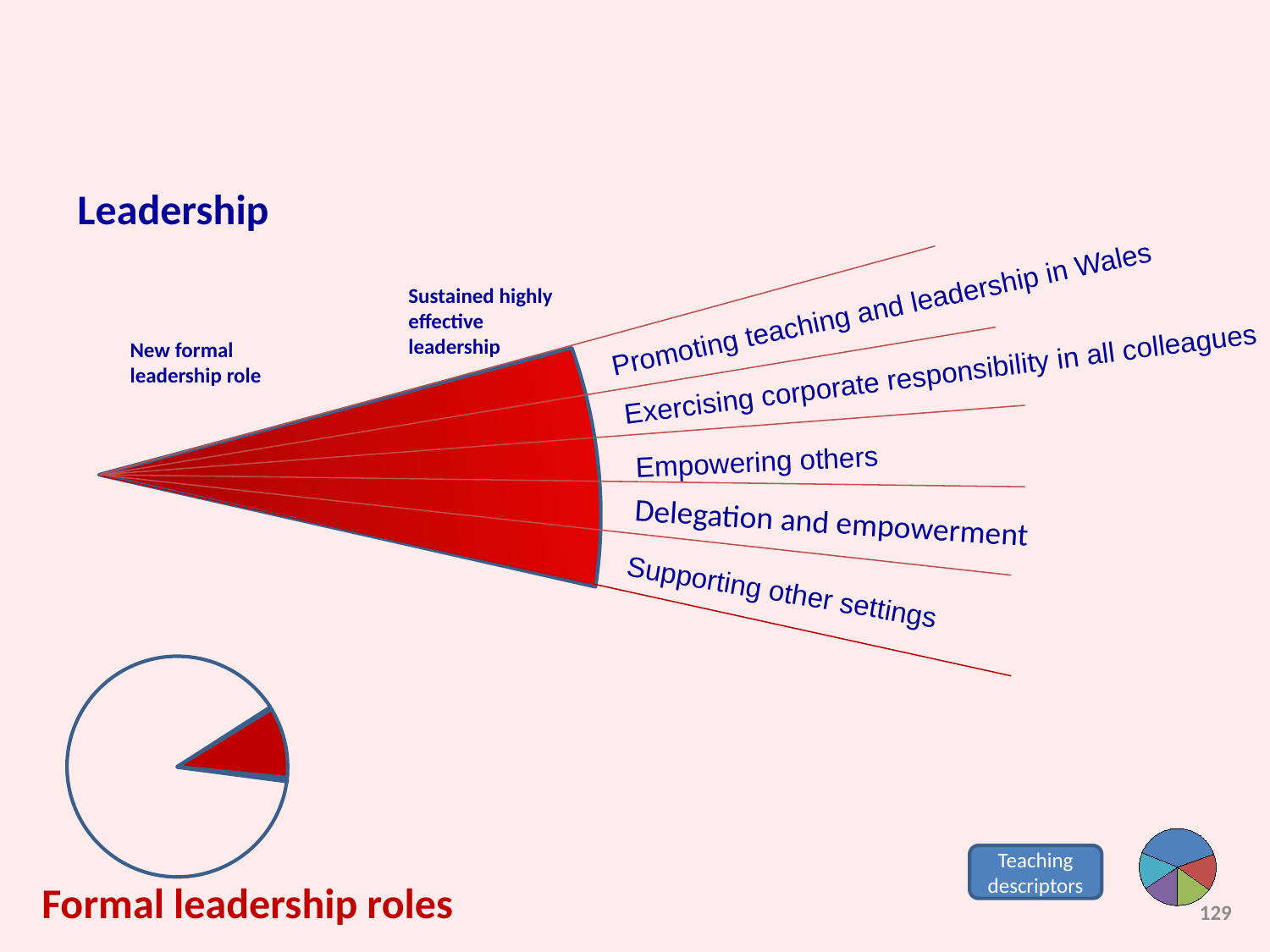

Leadership
Promoting teaching and leadership in Wales
Sustained highly effective leadership
New formal leadership role
Exercising corporate responsibility in all colleagues
Empowering others
Delegation and empowerment
 Supporting other settings

Teaching descriptors
Formal leadership roles
129